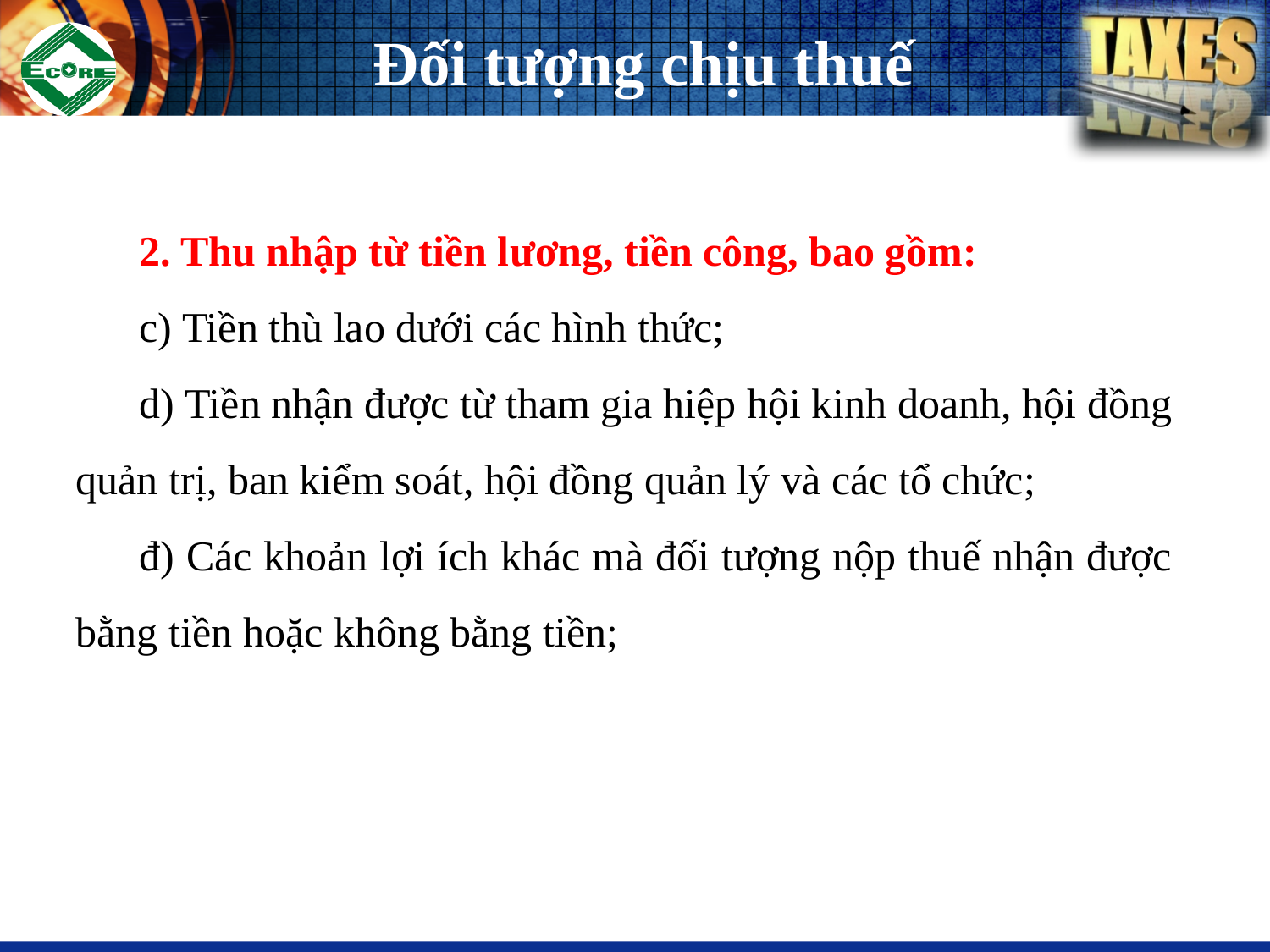

# Đối tượng chịu thuế
2. Thu nhập từ tiền lương, tiền công, bao gồm:
c) Tiền thù lao dưới các hình thức;
d) Tiền nhận được từ tham gia hiệp hội kinh doanh, hội đồng quản trị, ban kiểm soát, hội đồng quản lý và các tổ chức;
đ) Các khoản lợi ích khác mà đối tượng nộp thuế nhận được bằng tiền hoặc không bằng tiền;